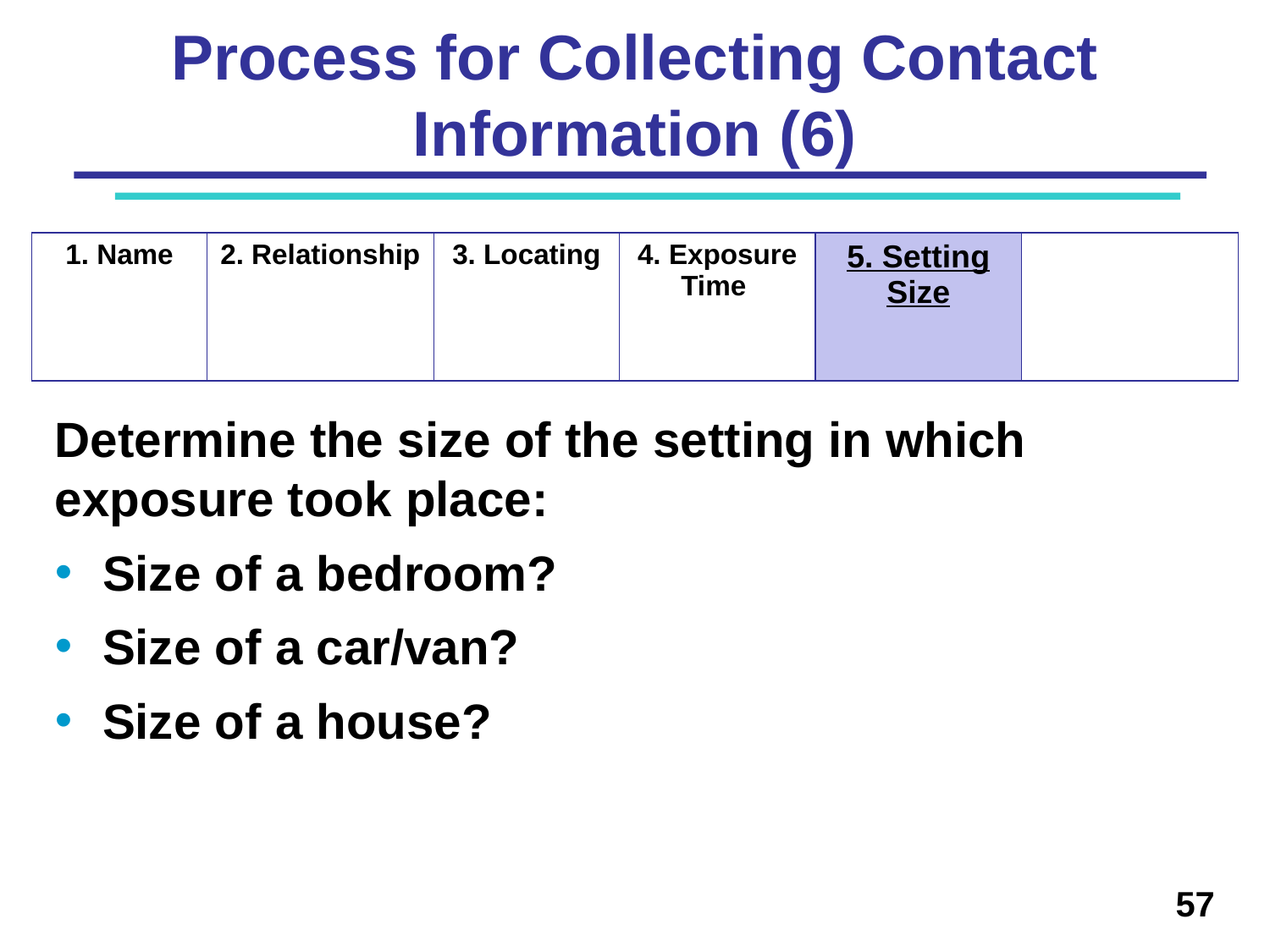

# Process for Collecting Contact Information (6)
| 1. Name | 2. Relationship | 3. Locating | 4. Exposure Time | 5. Setting Size |  |
| --- | --- | --- | --- | --- | --- |
Determine the size of the setting in which exposure took place:
Size of a bedroom?
Size of a car/van?
Size of a house?
57